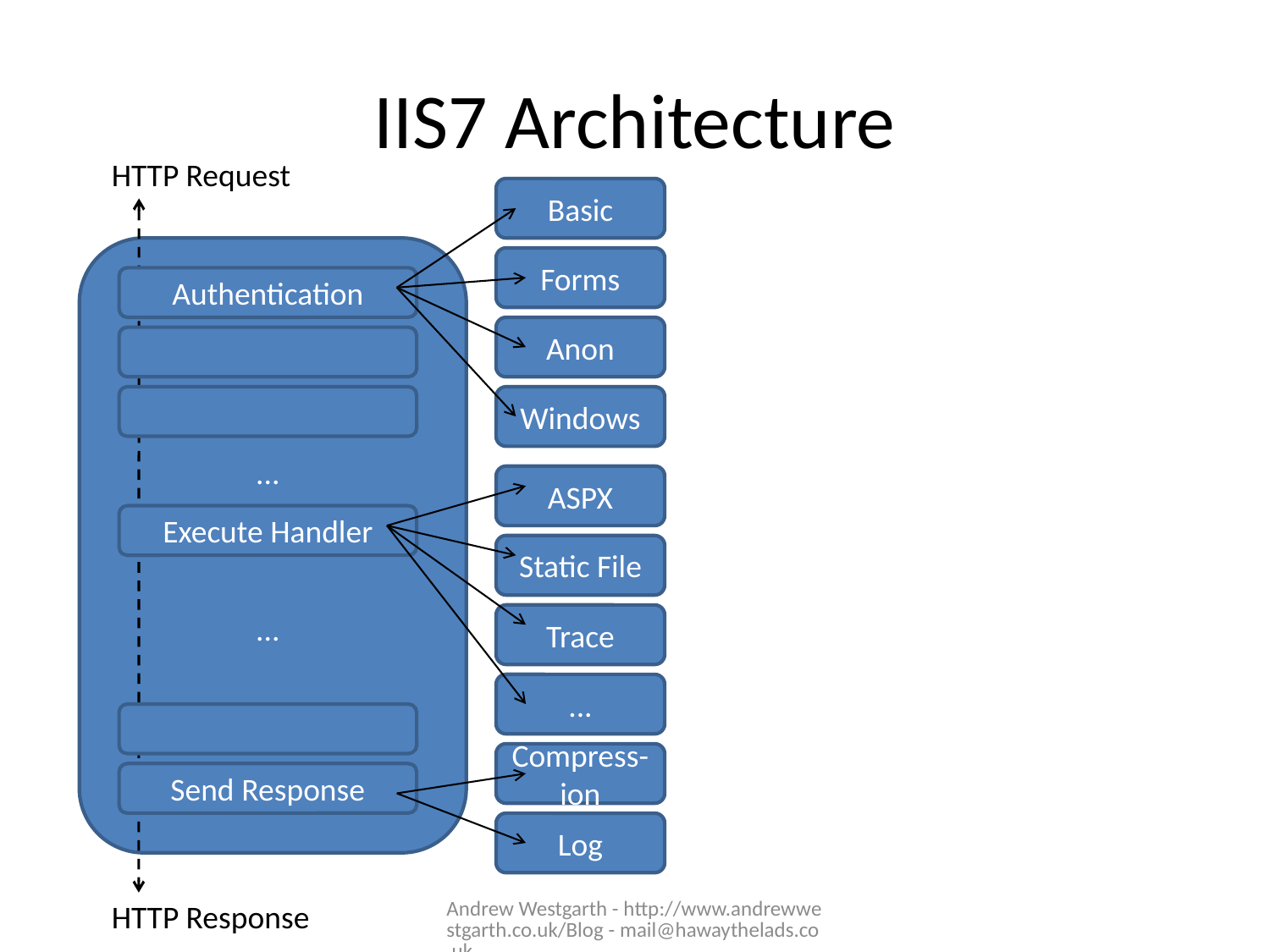

# IIS7 Architecture
HTTP Request
Basic

Forms
Authentication
Anon

Windows
...
ASPX
Execute Handler
Static File
...
Trace
...

Compress-ion
Send Response
Log
Andrew Westgarth - http://www.andrewwestgarth.co.uk/Blog - mail@hawaythelads.co.uk
HTTP Response